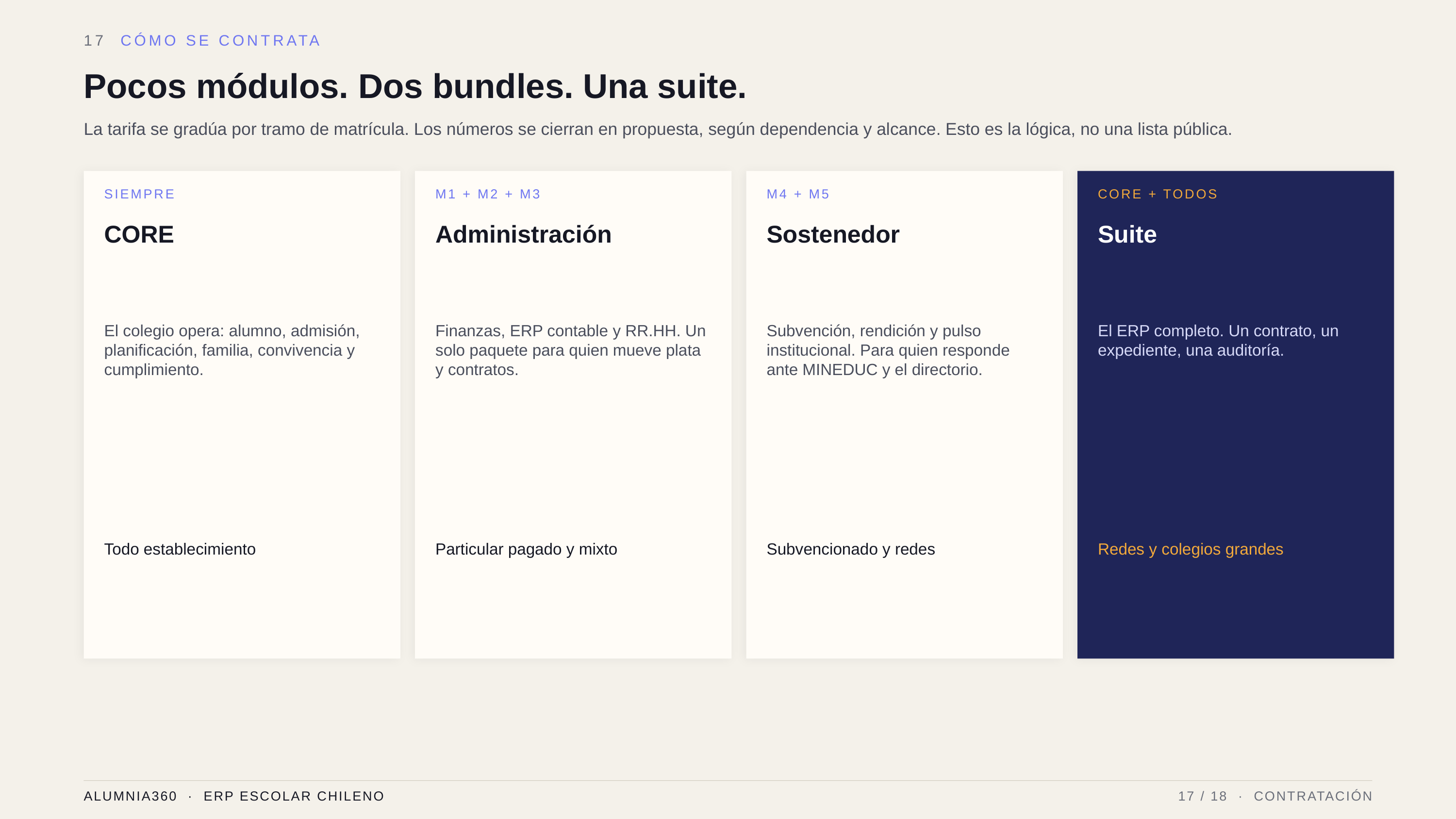

17  CÓMO SE CONTRATA
Pocos módulos. Dos bundles. Una suite.
La tarifa se gradúa por tramo de matrícula. Los números se cierran en propuesta, según dependencia y alcance. Esto es la lógica, no una lista pública.

SIEMPRE
M1 + M2 + M3
M4 + M5
CORE + TODOS
CORE
Administración
Sostenedor
Suite
El colegio opera: alumno, admisión, planificación, familia, convivencia y cumplimiento.
Finanzas, ERP contable y RR.HH. Un solo paquete para quien mueve plata y contratos.
Subvención, rendición y pulso institucional. Para quien responde ante MINEDUC y el directorio.
El ERP completo. Un contrato, un expediente, una auditoría.
Todo establecimiento
Particular pagado y mixto
Subvencionado y redes
Redes y colegios grandes

ALUMNIA360  ·  ERP ESCOLAR CHILENO
17 / 18  ·  CONTRATACIÓN